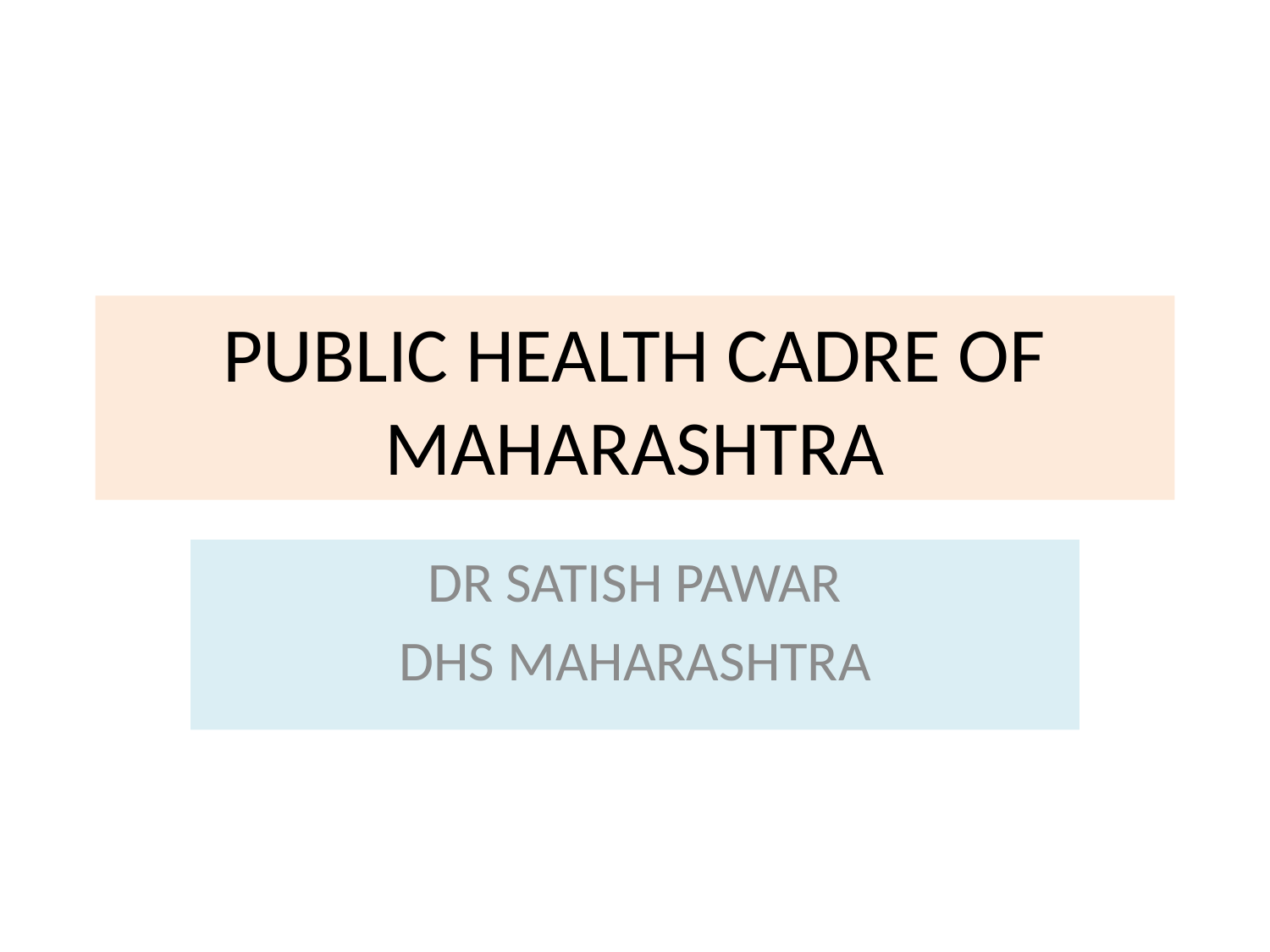

# PUBLIC HEALTH CADRE OF MAHARASHTRA
DR SATISH PAWAR
DHS MAHARASHTRA